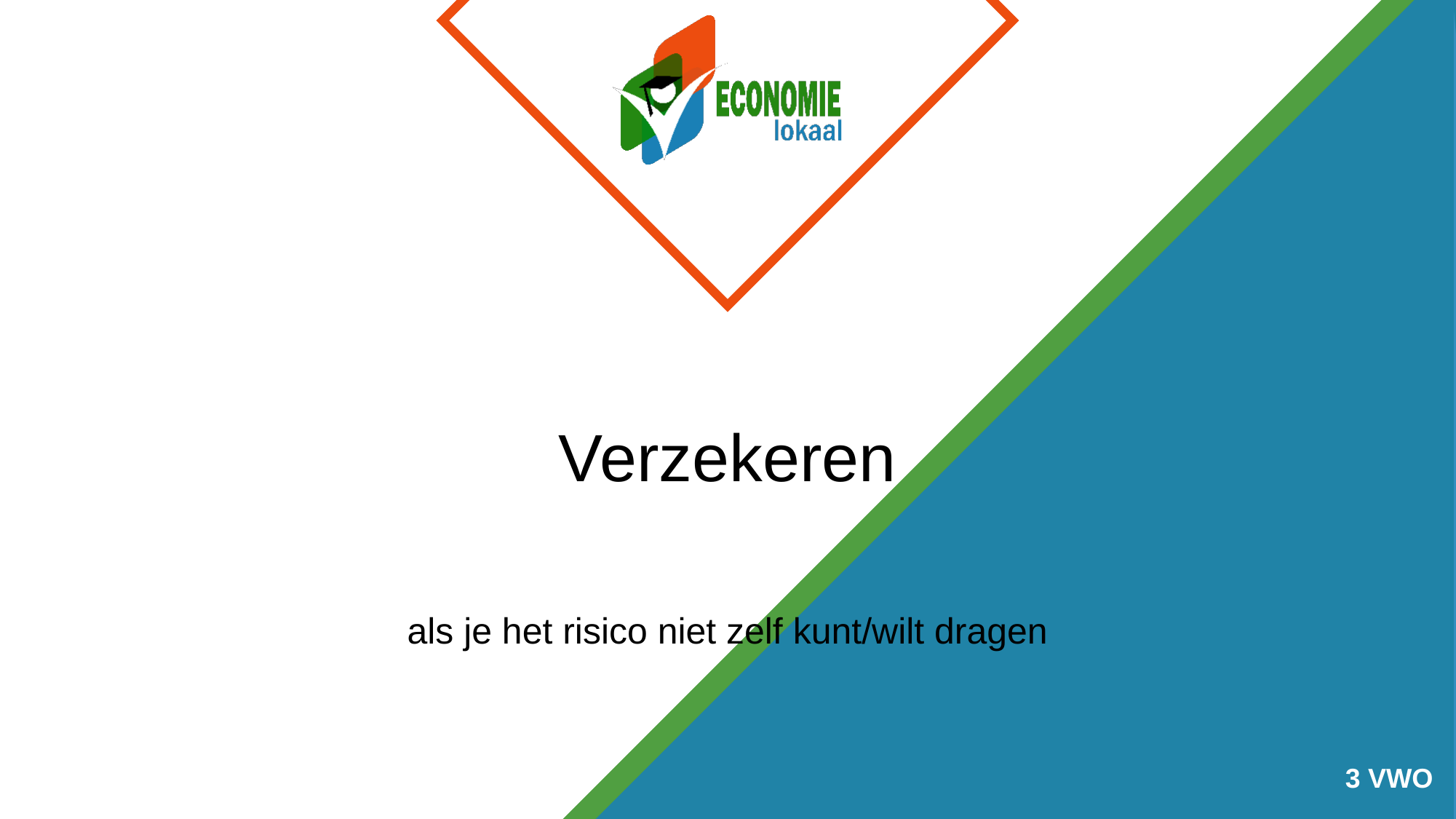

# Verzekeren
als je het risico niet zelf kunt/wilt dragen